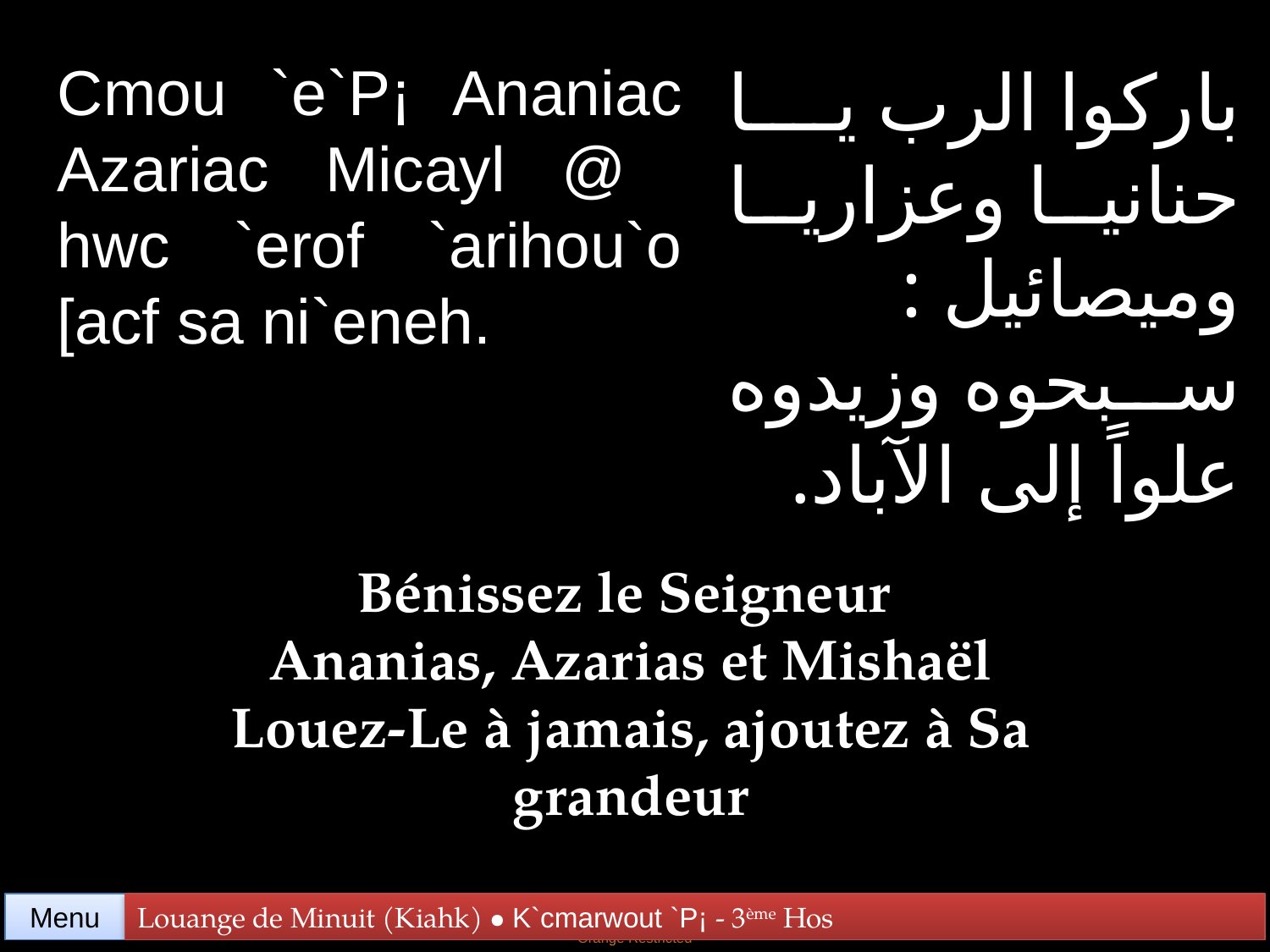

Cmou `e`P¡ Ananiac Azariac Micayl @  hwc `erof `arihou`o [acf sa ni`eneh.
باركوا الرب يا حنانيا وعزاريا وميصائيل :
سبحوه وزيدوه علواً إلى الآباد.
Bénissez le Seigneur
Ananias, Azarias et Mishaël
Louez-Le à jamais, ajoutez à Sa grandeur
Menu
Louange de Minuit (Kiahk) • K`cmarwout `P¡ - 3ème Hos